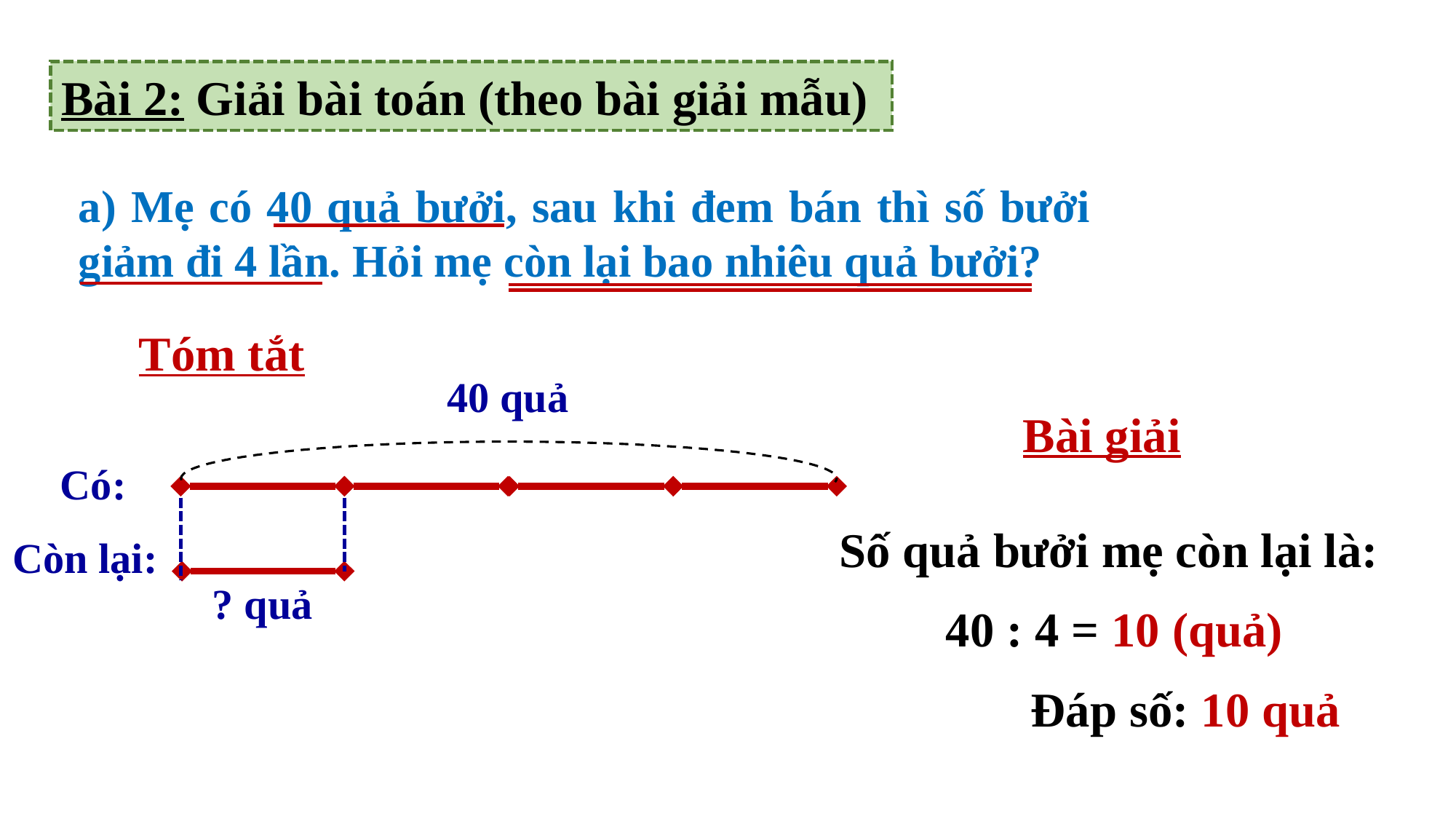

Bài 2: Giải bài toán (theo bài giải mẫu)
a) Mẹ có 40 quả bưởi, sau khi đem bán thì số bưởi giảm đi 4 lần. Hỏi mẹ còn lại bao nhiêu quả bưởi?
Tóm tắt
40 quả

Bài giải
Có:
? quả
Số quả bưởi mẹ còn lại là:
Còn lại:
  40 : 4 = 10 (quả)
 Đáp số: 10 quả